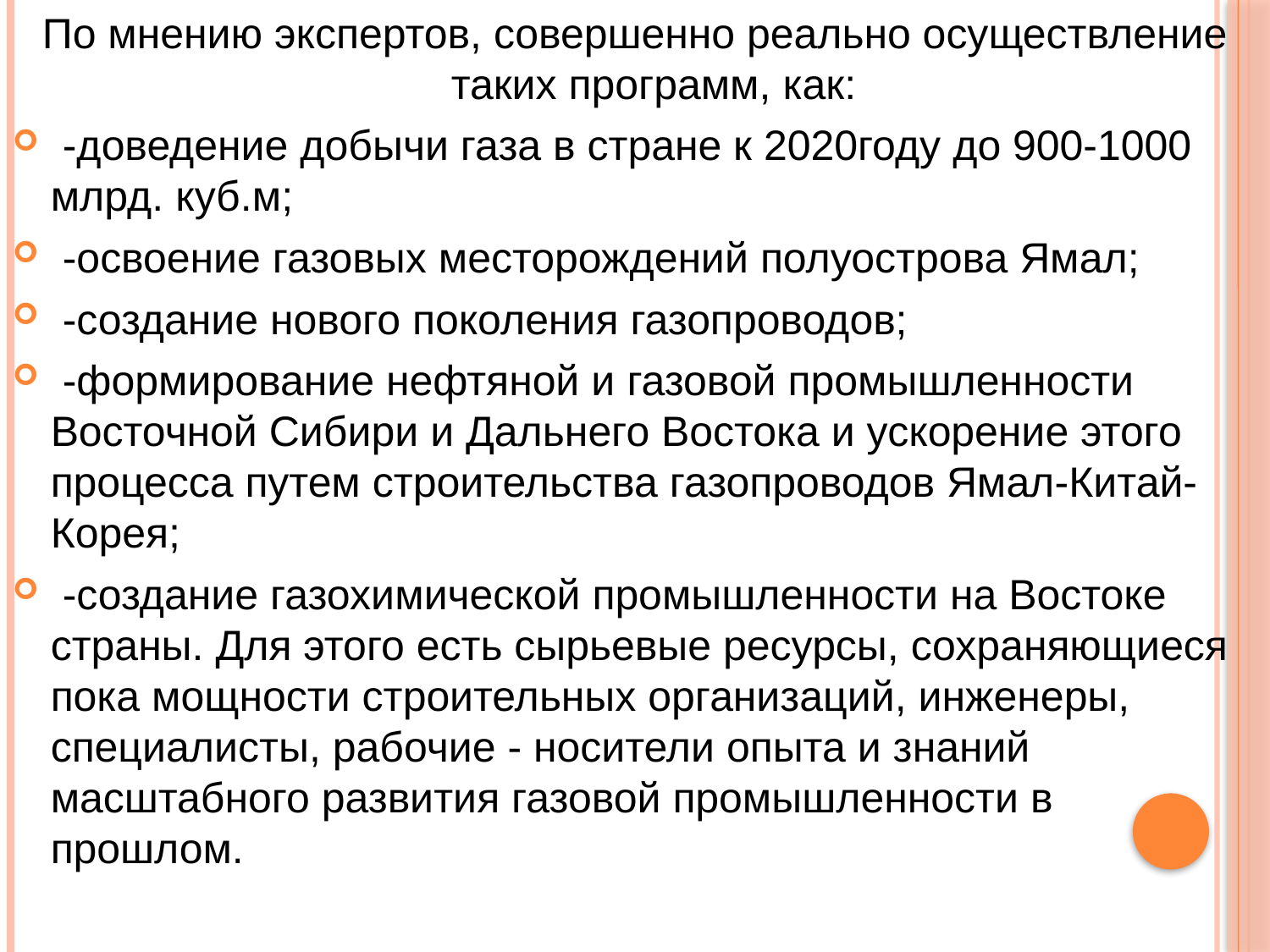

По мнению экспертов, совершенно реально осуществление таких программ, как:
 -доведение добычи газа в стране к 2020году до 900-1000 млрд. куб.м;
 -освоение газовых месторождений полуострова Ямал;
 -создание нового поколения газопроводов;
 -формирование нефтяной и газовой промышленности Восточной Сибири и Дальнего Востока и ускорение этого процесса путем строительства газопроводов Ямал-Китай-Корея;
 -создание газохимической промышленности на Востоке страны. Для этого есть сырьевые ресурсы, сохраняющиеся пока мощности строительных организаций, инженеры, специалисты, рабочие - носители опыта и знаний масштабного развития газовой промышленности в прошлом.